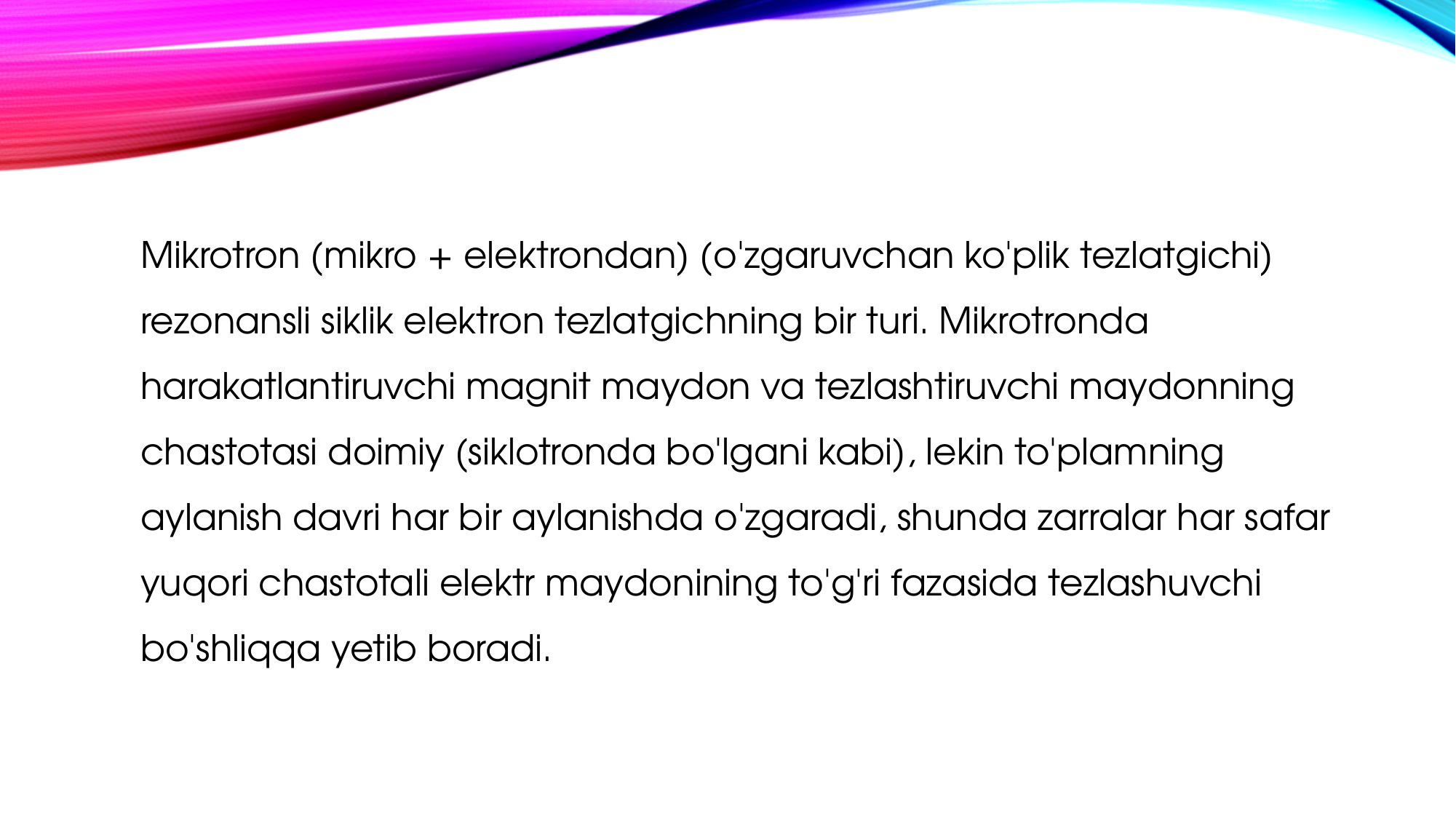

Mikrotron (mikro + elektrondan) (o'zgaruvchan ko'plik tezlatgichi) rezonansli siklik elektron tezlatgichning bir turi. Mikrotronda harakatlantiruvchi magnit maydon va tezlashtiruvchi maydonning chastotasi doimiy (siklotronda bo'lgani kabi), lekin to'plamning aylanish davri har bir aylanishda o'zgaradi, shunda zarralar har safar yuqori chastotali elektr maydonining to'g'ri fazasida tezlashuvchi bo'shliqqa yetib boradi.